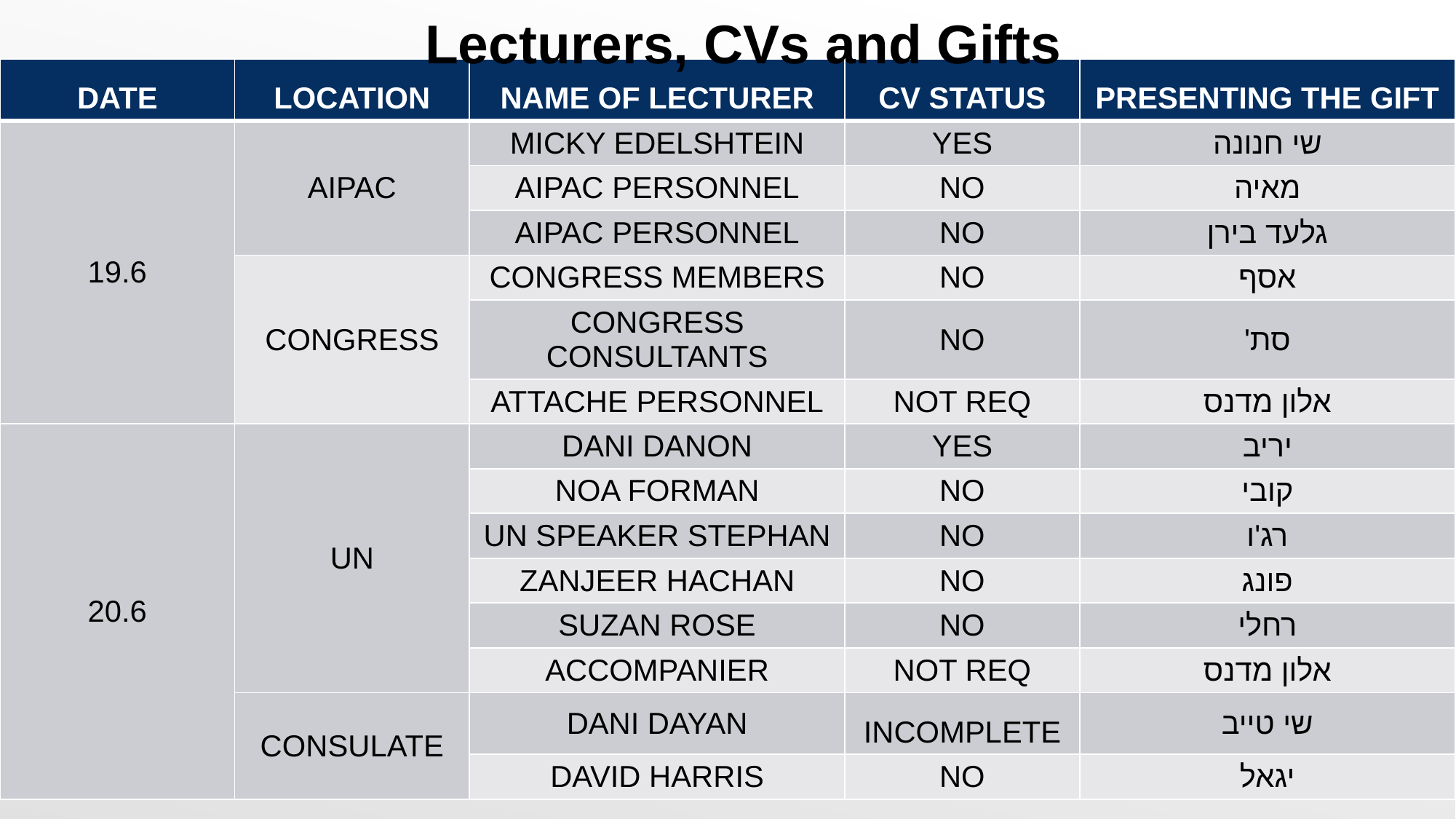

Lecturers, CVs and Gifts
| DATE | LOCATION | NAME OF LECTURER | CV STATUS | PRESENTING THE GIFT |
| --- | --- | --- | --- | --- |
| 19.6 | AIPAC | MICKY EDELSHTEIN | YES | שי חנונה |
|  |  | AIPAC PERSONNEL | NO | מאיה |
|  |  | AIPAC PERSONNEL | NO | גלעד בירן |
|  | CONGRESS | CONGRESS MEMBERS | NO | אסף |
|  |  | CONGRESS CONSULTANTS | NO | סת' |
|  |  | ATTACHE PERSONNEL | NOT REQ | אלון מדנס |
| 20.6 | UN | DANI DANON | YES | יריב |
|  |  | NOA FORMAN | NO | קובי |
|  |  | UN SPEAKER STEPHAN | NO | רג'ו |
|  |  | ZANJEER HACHAN | NO | פונג |
|  |  | SUZAN ROSE | NO | רחלי |
|  |  | ACCOMPANIER | NOT REQ | אלון מדנס |
|  | CONSULATE | DANI DAYAN | INCOMPLETE | שי טייב |
|  |  | DAVID HARRIS | NO | יגאל |